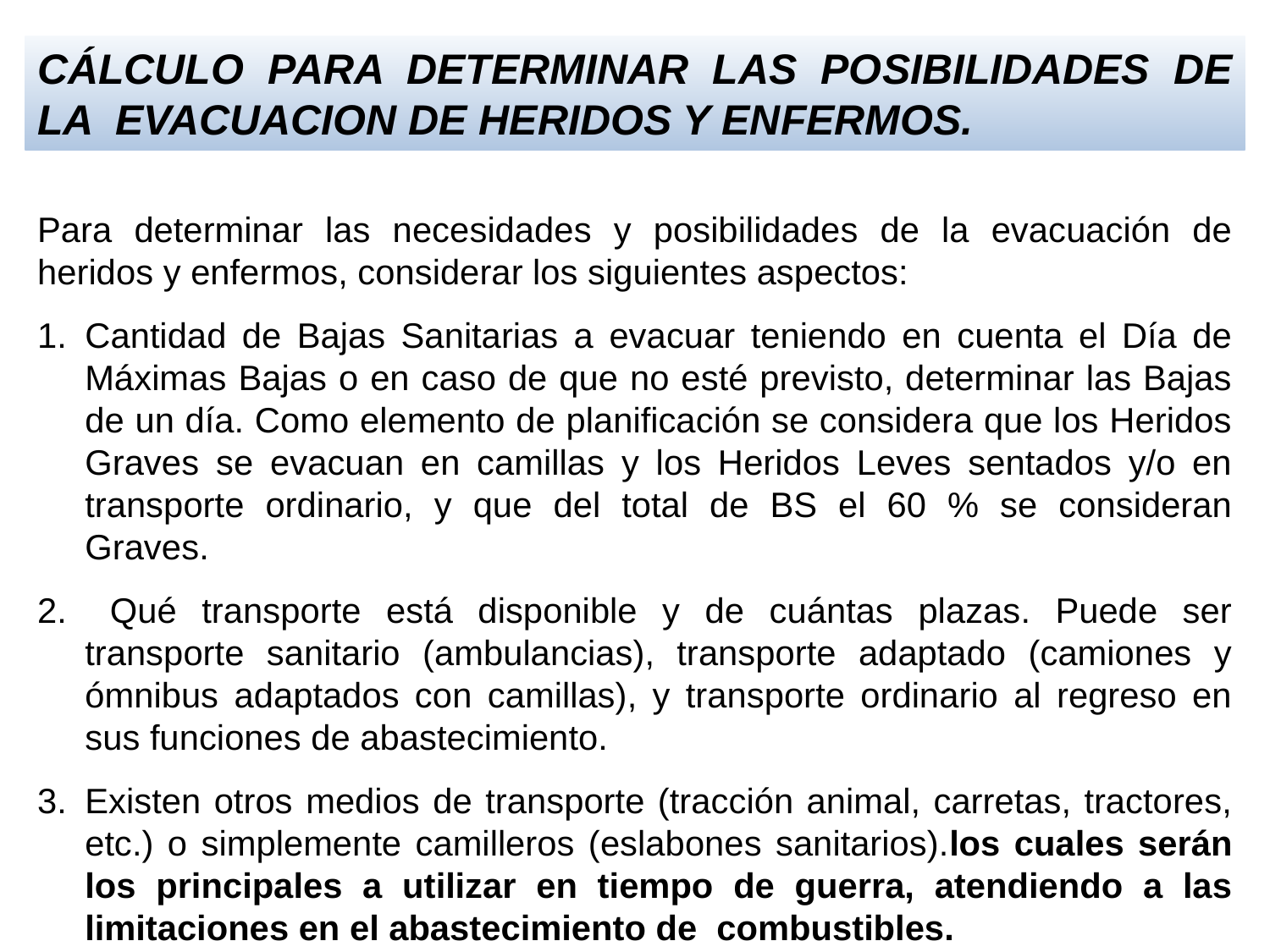

CÁLCULO PARA DETERMINAR LAS POSIBILIDADES DE LA  EVACUACION DE HERIDOS Y ENFERMOS.
Para determinar las necesidades y posibilidades de la evacuación de heridos y enfermos, considerar los siguientes aspectos:
Cantidad de Bajas Sanitarias a evacuar teniendo en cuenta el Día de Máximas Bajas o en caso de que no esté previsto, determinar las Bajas de un día. Como elemento de planificación se considera que los Heridos Graves se evacuan en camillas y los Heridos Leves sentados y/o en transporte ordinario, y que del total de BS el 60 % se consideran Graves.
 Qué transporte está disponible y de cuántas plazas. Puede ser transporte sanitario (ambulancias), transporte adaptado (camiones y ómnibus adaptados con camillas), y transporte ordinario al regreso en sus funciones de abastecimiento.
Existen otros medios de transporte (tracción animal, carretas, tractores, etc.) o simplemente camilleros (eslabones sanitarios).los cuales serán los principales a utilizar en tiempo de guerra, atendiendo a las limitaciones en el abastecimiento de  combustibles.